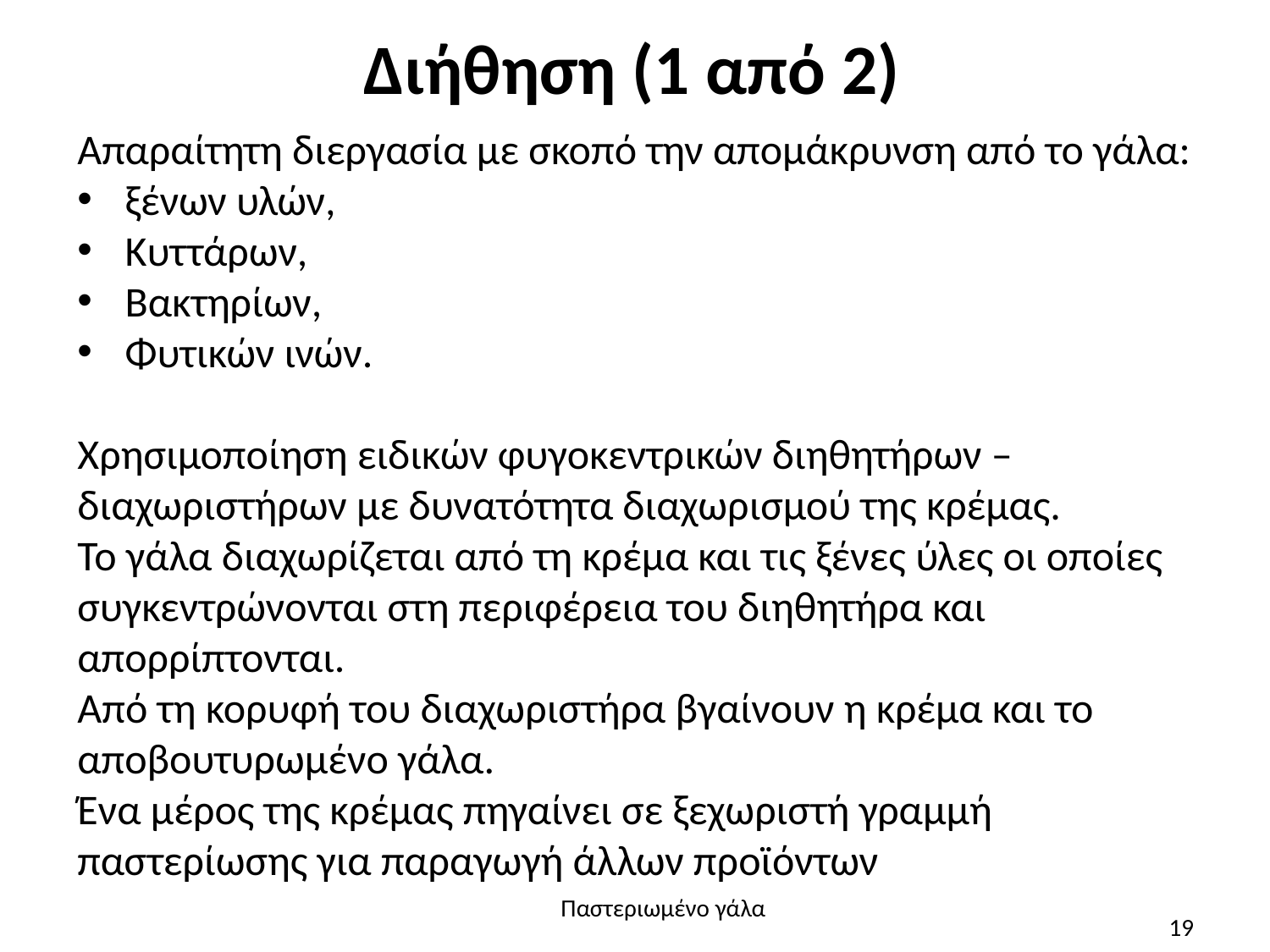

# Διήθηση (1 από 2)
Απαραίτητη διεργασία με σκοπό την απομάκρυνση από το γάλα:
ξένων υλών,
Κυττάρων,
Βακτηρίων,
Φυτικών ινών.

Χρησιμοποίηση ειδικών φυγοκεντρικών διηθητήρων – διαχωριστήρων με δυνατότητα διαχωρισμού της κρέμας.
Το γάλα διαχωρίζεται από τη κρέμα και τις ξένες ύλες οι οποίες συγκεντρώνονται στη περιφέρεια του διηθητήρα και απορρίπτονται.
Από τη κορυφή του διαχωριστήρα βγαίνουν η κρέμα και το αποβουτυρωμένο γάλα.
Ένα μέρος της κρέμας πηγαίνει σε ξεχωριστή γραμμή παστερίωσης για παραγωγή άλλων προϊόντων
Παστεριωμένο γάλα
19